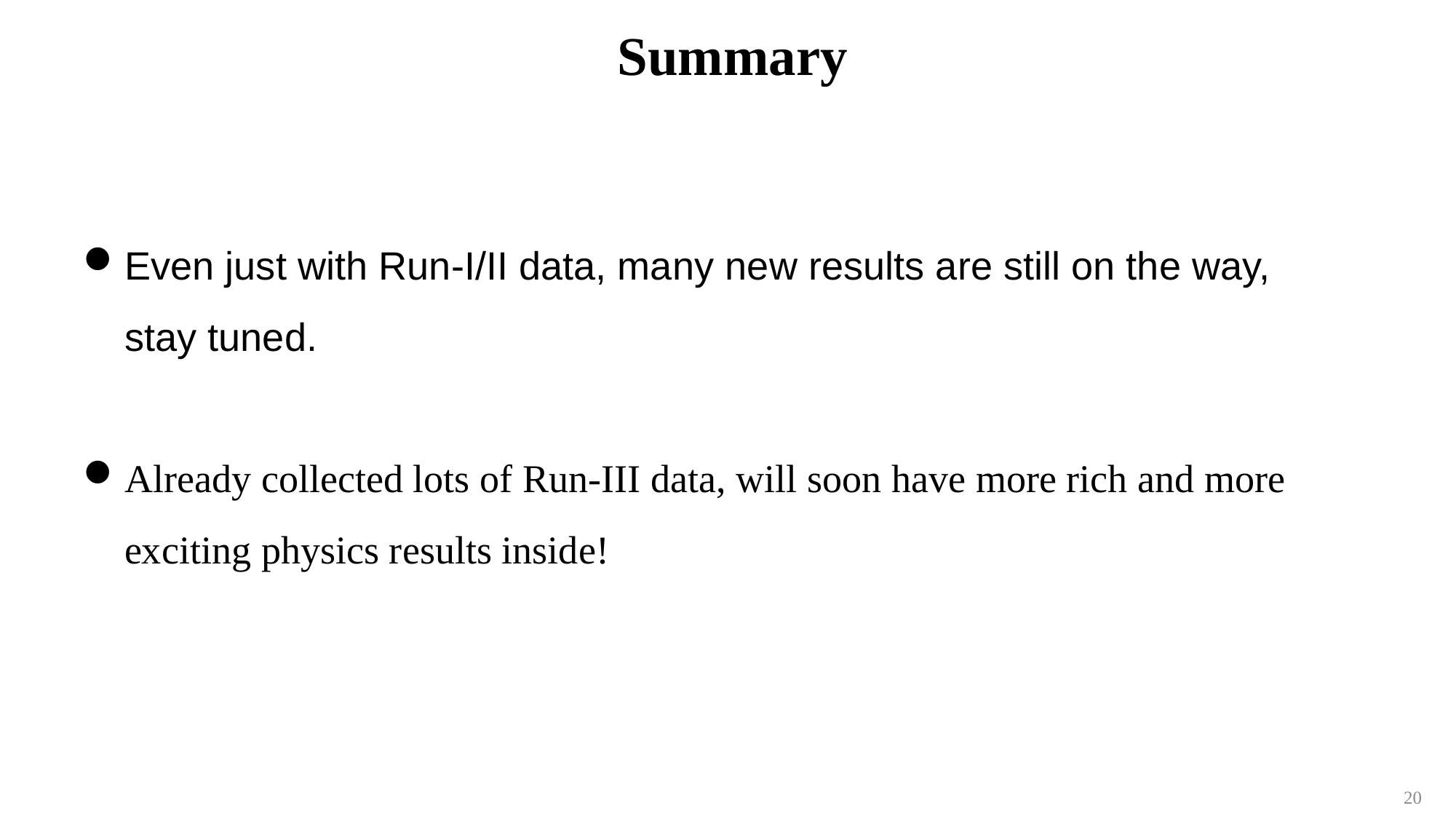

# Summary
Even just with Run-I/II data, many new results are still on the way, stay tuned.

Already collected lots of Run-III data, will soon have more rich and more exciting physics results inside!
20